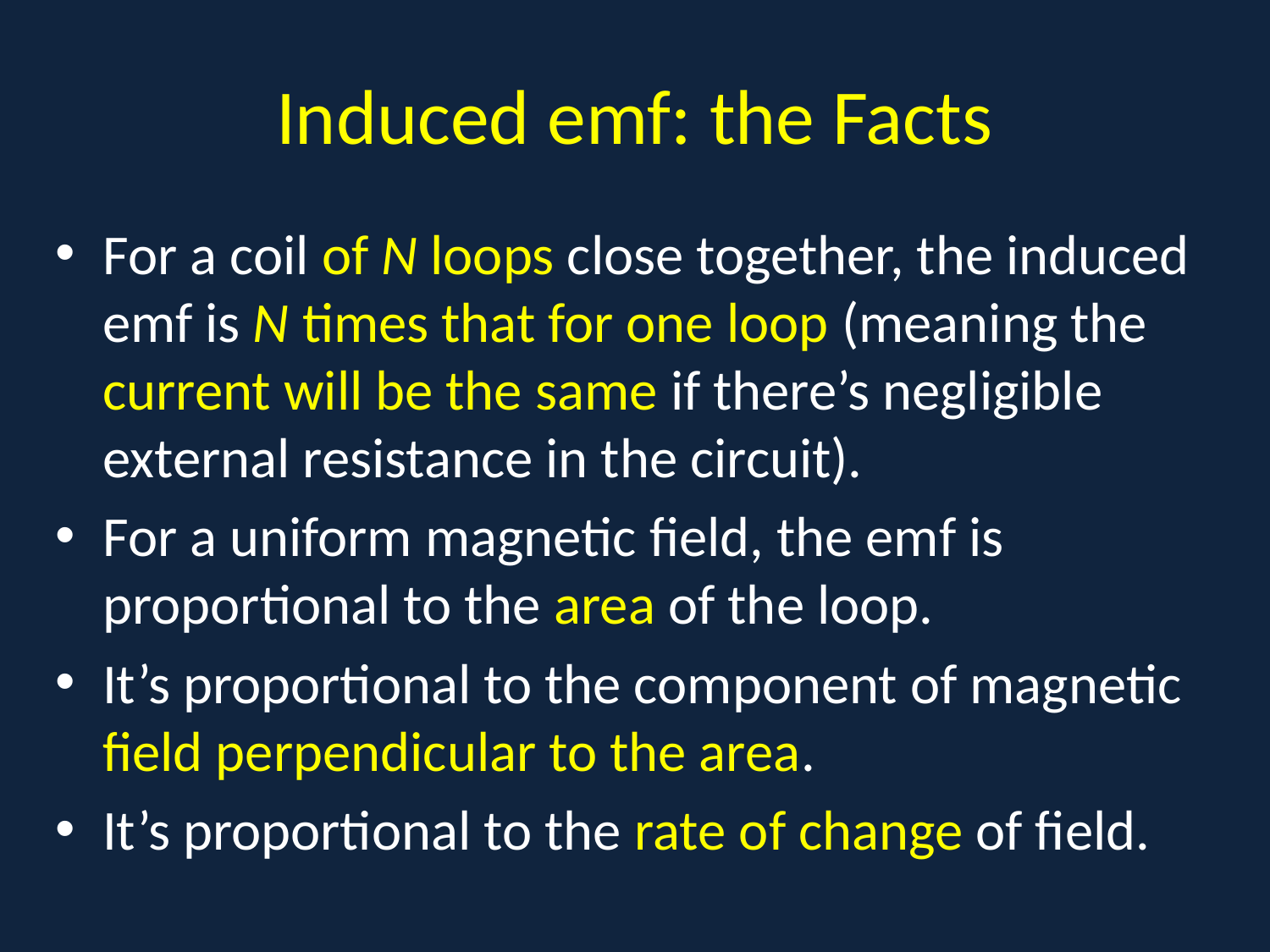

# Induced emf: the Facts
For a coil of N loops close together, the induced emf is N times that for one loop (meaning the current will be the same if there’s negligible external resistance in the circuit).
For a uniform magnetic field, the emf is proportional to the area of the loop.
It’s proportional to the component of magnetic field perpendicular to the area.
It’s proportional to the rate of change of field.